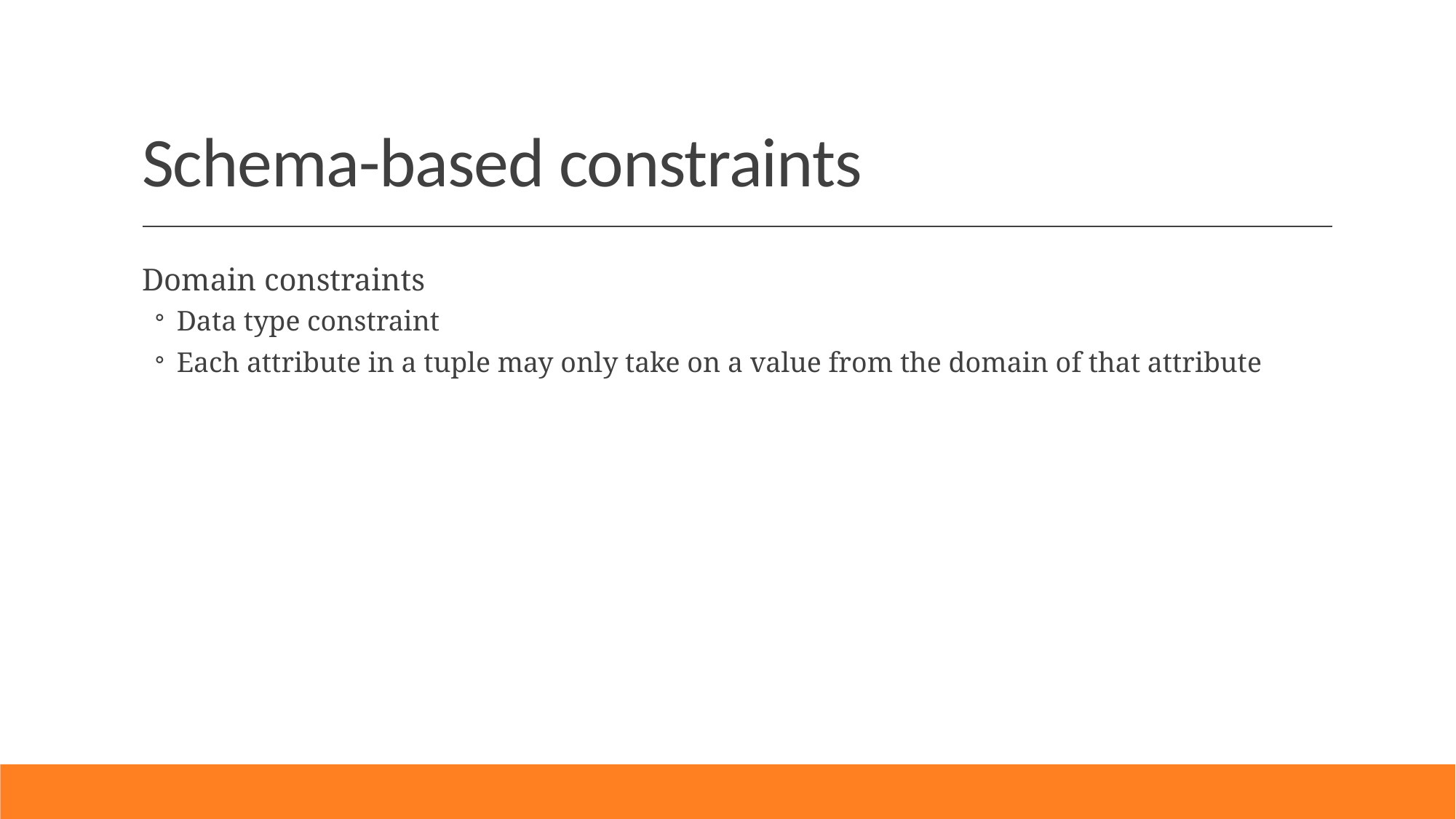

# Schema-based constraints
Domain constraints
Data type constraint
Each attribute in a tuple may only take on a value from the domain of that attribute